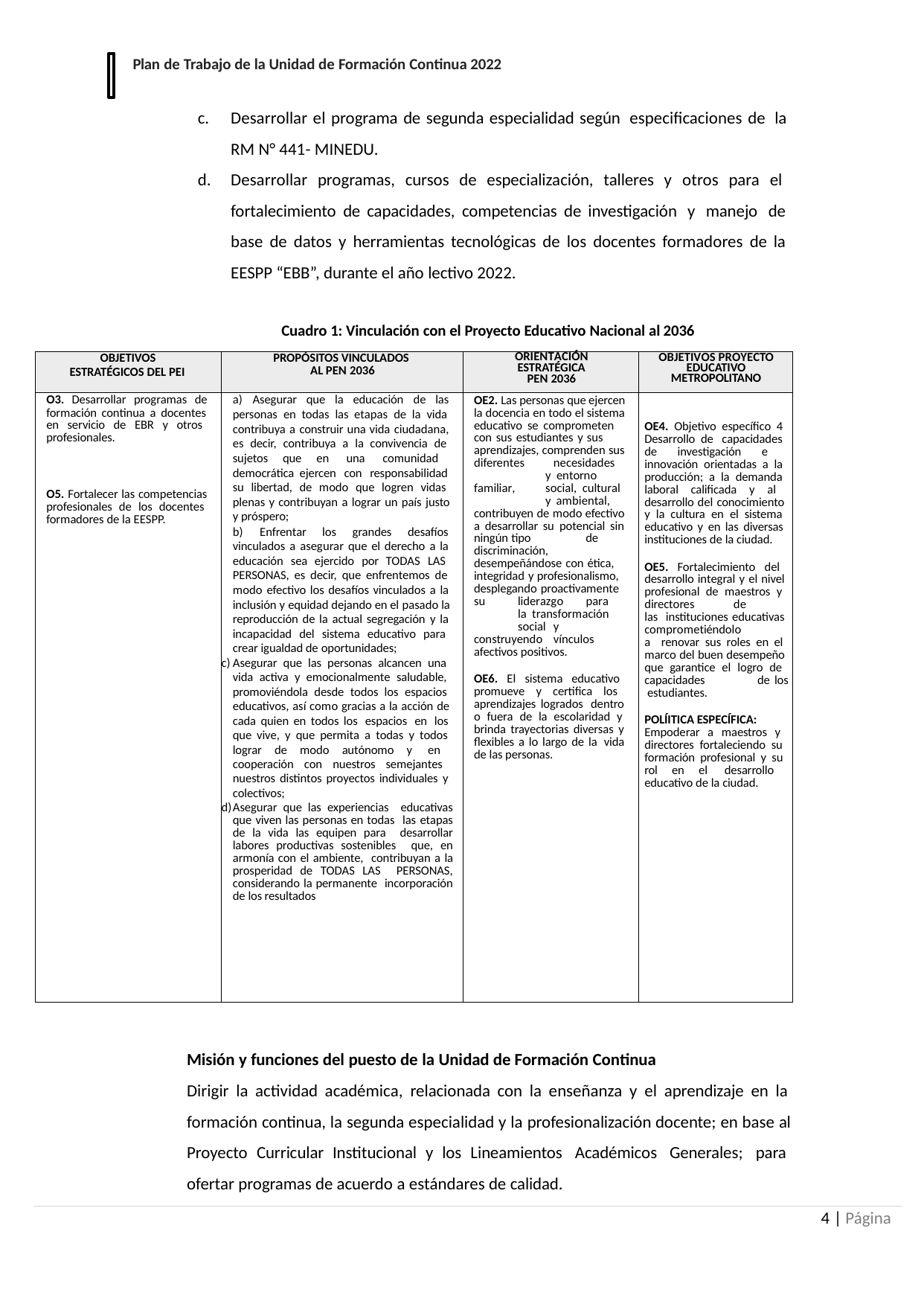

Plan de Trabajo de la Unidad de Formación Continua 2022

Desarrollar el programa de segunda especialidad según especificaciones de la  RM N° 441- MINEDU.
Desarrollar programas, cursos de especialización, talleres y otros para el  fortalecimiento de capacidades, competencias de investigación y manejo de  base de datos y herramientas tecnológicas de los docentes formadores de la  EESPP “EBB”, durante el año lectivo 2022.

Cuadro 1: Vinculación con el Proyecto Educativo Nacional al 2036
| OBJETIVOS ESTRATÉGICOS DEL PEI | PROPÓSITOS VINCULADOS AL PEN 2036 | ORIENTACIÓN ESTRATÉGICA PEN 2036 | OBJETIVOS PROYECTO EDUCATIVO METROPOLITANO |
| --- | --- | --- | --- |
| O3. Desarrollar programas de formación continua a docentes en servicio de EBR y otros profesionales. O5. Fortalecer las competencias profesionales de los docentes formadores de la EESPP. | Asegurar que la educación de las personas en todas las etapas de la vida contribuya a construir una vida ciudadana, es decir, contribuya a la convivencia de sujetos que en una comunidad democrática ejercen con responsabilidad su libertad, de modo que logren vidas plenas y contribuyan a lograr un país justo y próspero; Enfrentar los grandes desafíos vinculados a asegurar que el derecho a la educación sea ejercido por TODAS LAS PERSONAS, es decir, que enfrentemos de modo efectivo los desafíos vinculados a la inclusión y equidad dejando en el pasado la reproducción de la actual segregación y la incapacidad del sistema educativo para crear igualdad de oportunidades; Asegurar que las personas alcancen una vida activa y emocionalmente saludable, promoviéndola desde todos los espacios educativos, así como gracias a la acción de cada quien en todos los espacios en los que vive, y que permita a todas y todos lograr de modo autónomo y en cooperación con nuestros semejantes nuestros distintos proyectos individuales y colectivos; Asegurar que las experiencias educativas que viven las personas en todas las etapas de la vida las equipen para desarrollar labores productivas sostenibles que, en armonía con el ambiente, contribuyan a la prosperidad de TODAS LAS PERSONAS, considerando la permanente incorporación de los resultados | OE2. Las personas que ejercen la docencia en todo el sistema educativo se comprometen con sus estudiantes y sus aprendizajes, comprenden sus diferentes necesidades y entorno familiar, social, cultural y ambiental, contribuyen de modo efectivo a desarrollar su potencial sin ningún tipo de discriminación, desempeñándose con ética, integridad y profesionalismo, desplegando proactivamente su liderazgo para la transformación social y construyendo vínculos afectivos positivos. OE6. El sistema educativo promueve y certifica los aprendizajes logrados dentro o fuera de la escolaridad y brinda trayectorias diversas y flexibles a lo largo de la vida de las personas. | OE4. Objetivo específico 4 Desarrollo de capacidades de investigación e innovación orientadas a la producción; a la demanda laboral calificada y al desarrollo del conocimiento y la cultura en el sistema educativo y en las diversas instituciones de la ciudad. OE5. Fortalecimiento del desarrollo integral y el nivel profesional de maestros y directores de las instituciones educativas comprometiéndolo a renovar sus roles en el marco del buen desempeño que garantice el logro de capacidades de los estudiantes. POLÍITICA ESPECÍFICA: Empoderar a maestros y directores fortaleciendo su formación profesional y su rol en el desarrollo educativo de la ciudad. |
Misión y funciones del puesto de la Unidad de Formación Continua
Dirigir la actividad académica, relacionada con la enseñanza y el aprendizaje en la  formación continua, la segunda especialidad y la profesionalización docente; en base al  Proyecto Curricular Institucional y los Lineamientos Académicos Generales; para  ofertar programas de acuerdo a estándares de calidad.

4 | Página